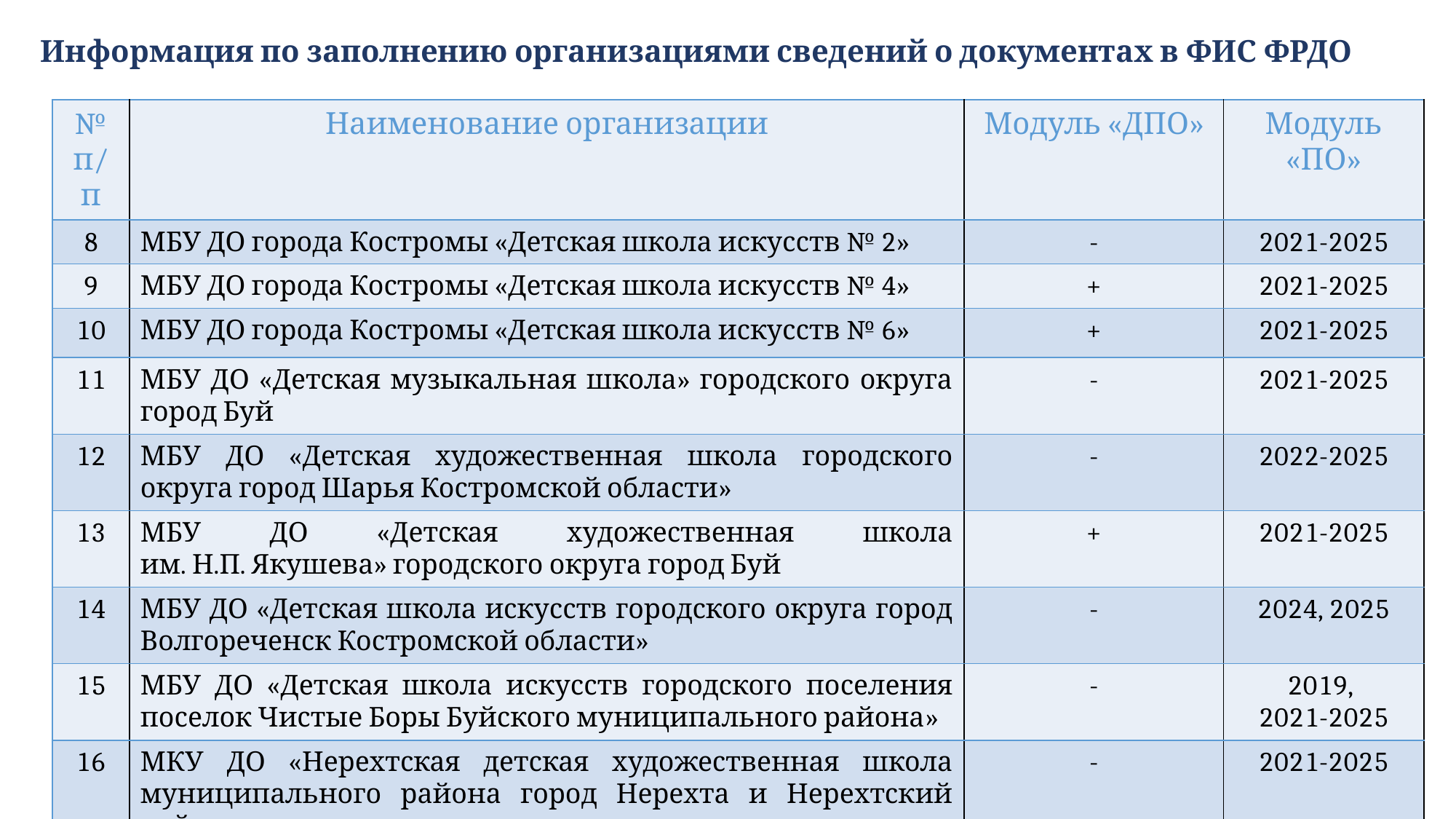

Информация по заполнению организациями сведений о документах в ФИС ФРДО
| № п/п | Наименование организации | Модуль «ДПО» | Модуль «ПО» |
| --- | --- | --- | --- |
| 8 | МБУ ДО города Костромы «Детская школа искусств № 2» | - | 2021-2025 |
| 9 | МБУ ДО города Костромы «Детская школа искусств № 4» | + | 2021-2025 |
| 10 | МБУ ДО города Костромы «Детская школа искусств № 6» | + | 2021-2025 |
| 11 | МБУ ДО «Детская музыкальная школа» городского округа город Буй | - | 2021-2025 |
| 12 | МБУ ДО «Детская художественная школа городского округа город Шарья Костромской области» | - | 2022-2025 |
| 13 | МБУ ДО «Детская художественная школа им. Н.П. Якушева» городского округа город Буй | + | 2021-2025 |
| 14 | МБУ ДО «Детская школа искусств городского округа город Волгореченск Костромской области» | - | 2024, 2025 |
| 15 | МБУ ДО «Детская школа искусств городского поселения поселок Чистые Боры Буйского муниципального района» | - | 2019, 2021-2025 |
| 16 | МКУ ДО «Нерехтская детская художественная школа муниципального района город Нерехта и Нерехтский район» | - | 2021-2025 |